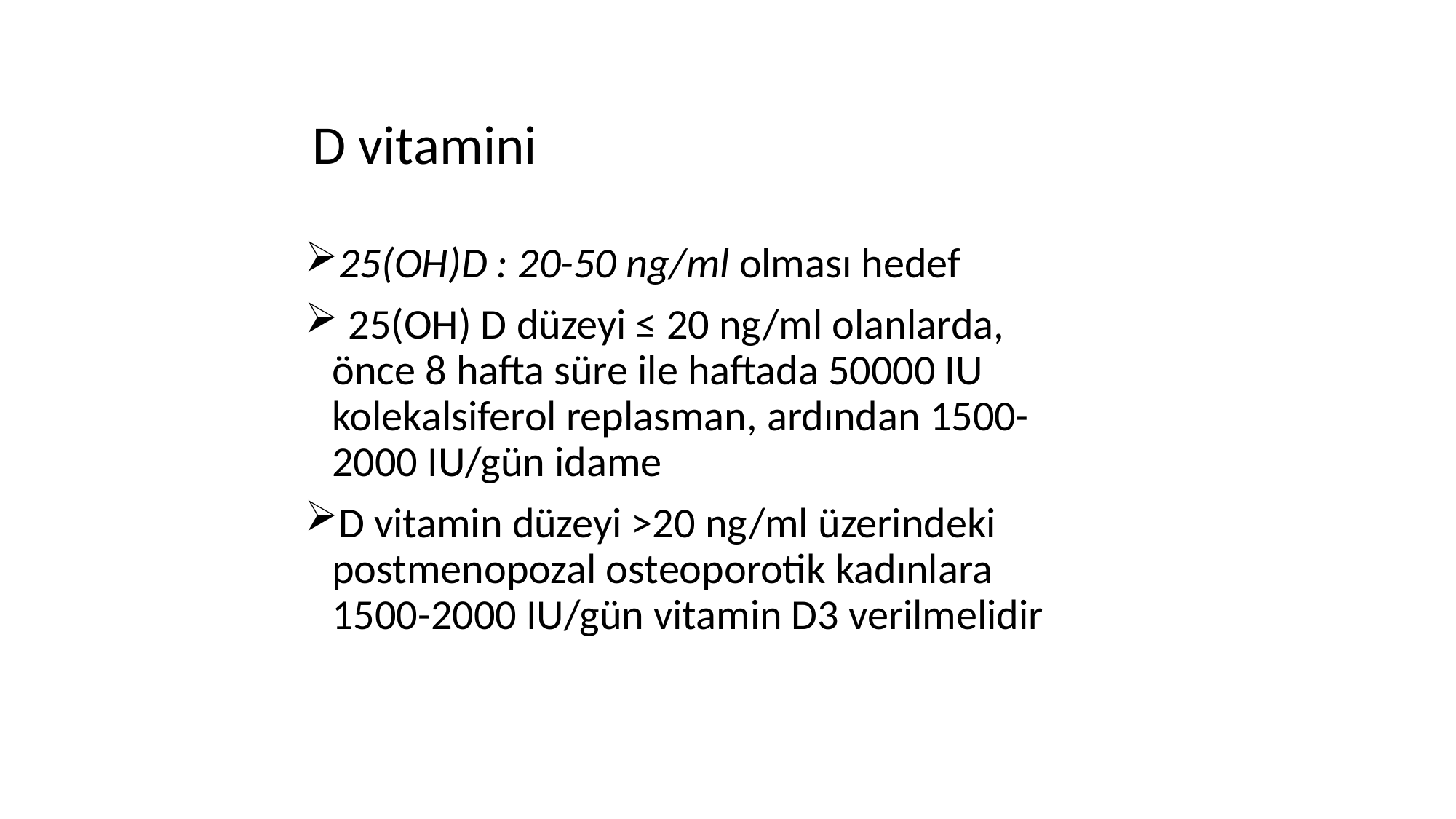

# D vitamini
25(OH)D : 20-50 ng/ml olması hedef
 25(OH) D düzeyi ≤ 20 ng/ml olanlarda, önce 8 hafta süre ile haftada 50000 IU kolekalsiferol replasman, ardından 1500-2000 IU/gün idame
D vitamin düzeyi >20 ng/ml üzerindeki postmenopozal osteoporotik kadınlara 1500-2000 IU/gün vitamin D3 verilmelidir